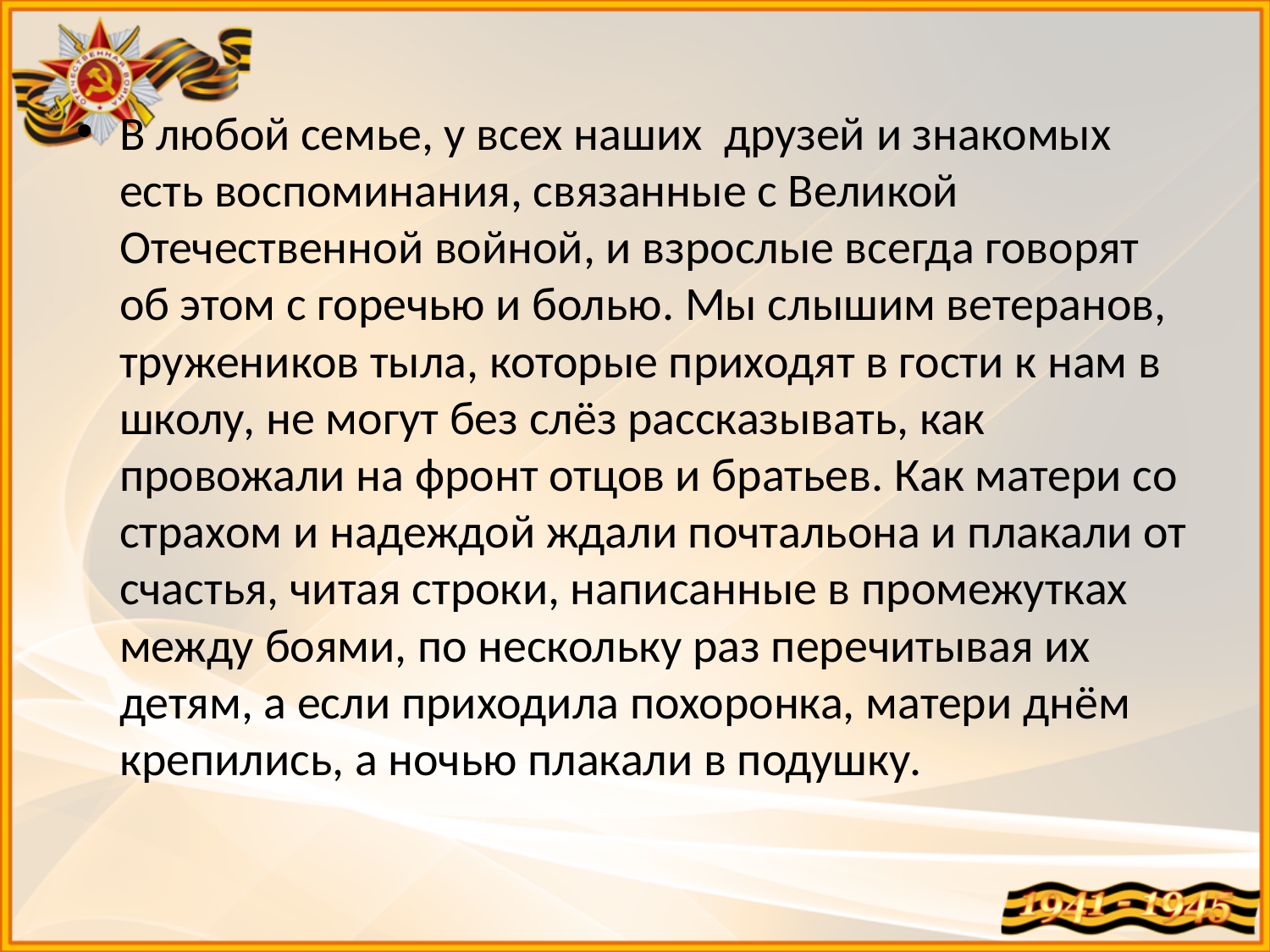

В любой семье, у всех наших  друзей и знакомых есть воспоминания, связанные с Великой Отечественной войной, и взрослые всегда говорят об этом с горечью и болью. Мы слышим ветеранов, тружеников тыла, которые приходят в гости к нам в школу, не могут без слёз рассказывать, как провожали на фронт отцов и братьев. Как матери со страхом и надеждой ждали почтальона и плакали от счастья, читая строки, написанные в промежутках между боями, по нескольку раз перечитывая их детям, а если приходила похоронка, матери днём крепились, а ночью плакали в подушку.